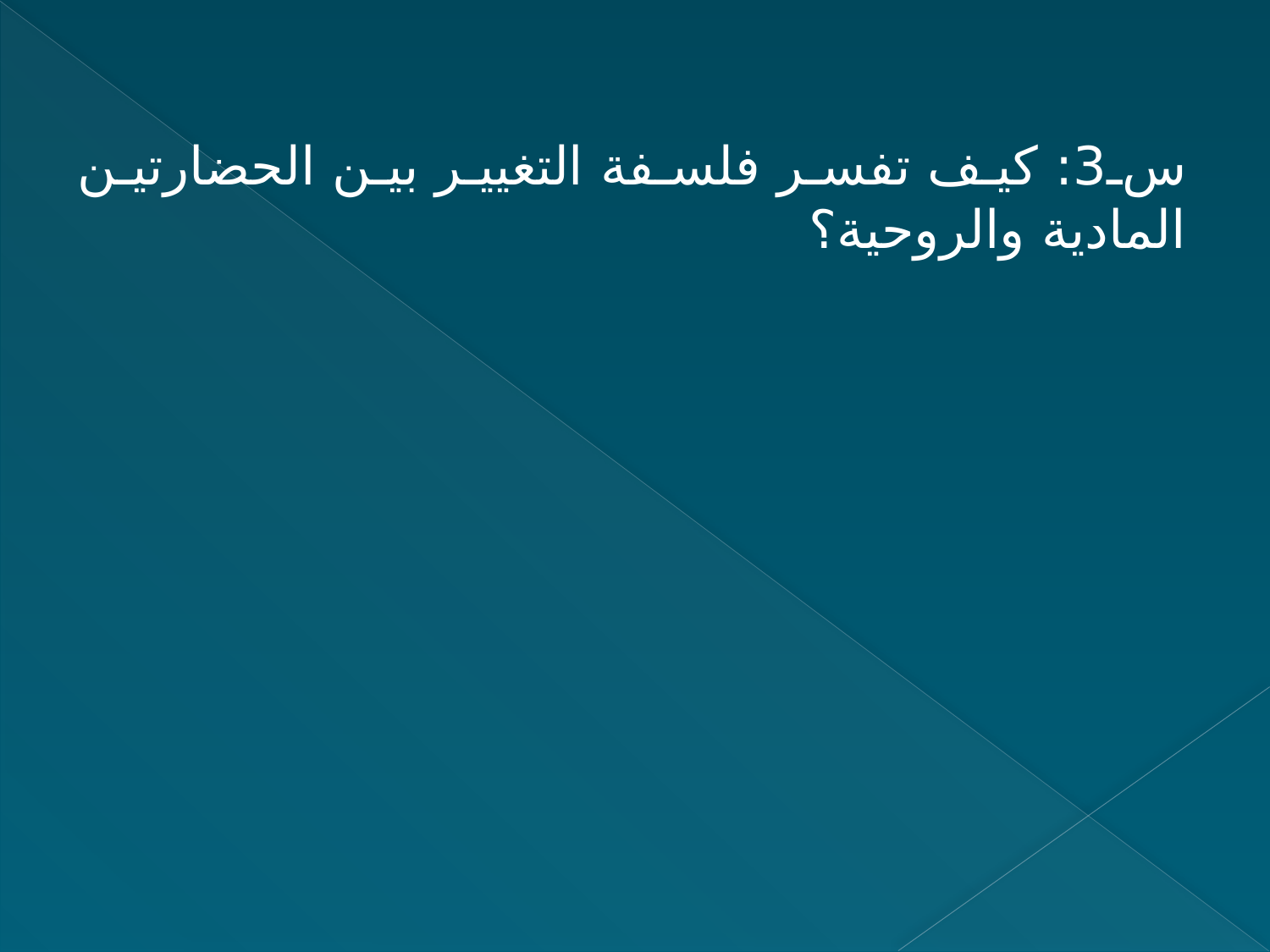

س3: كيف تفسر فلسفة التغيير بين الحضارتين المادية والروحية؟